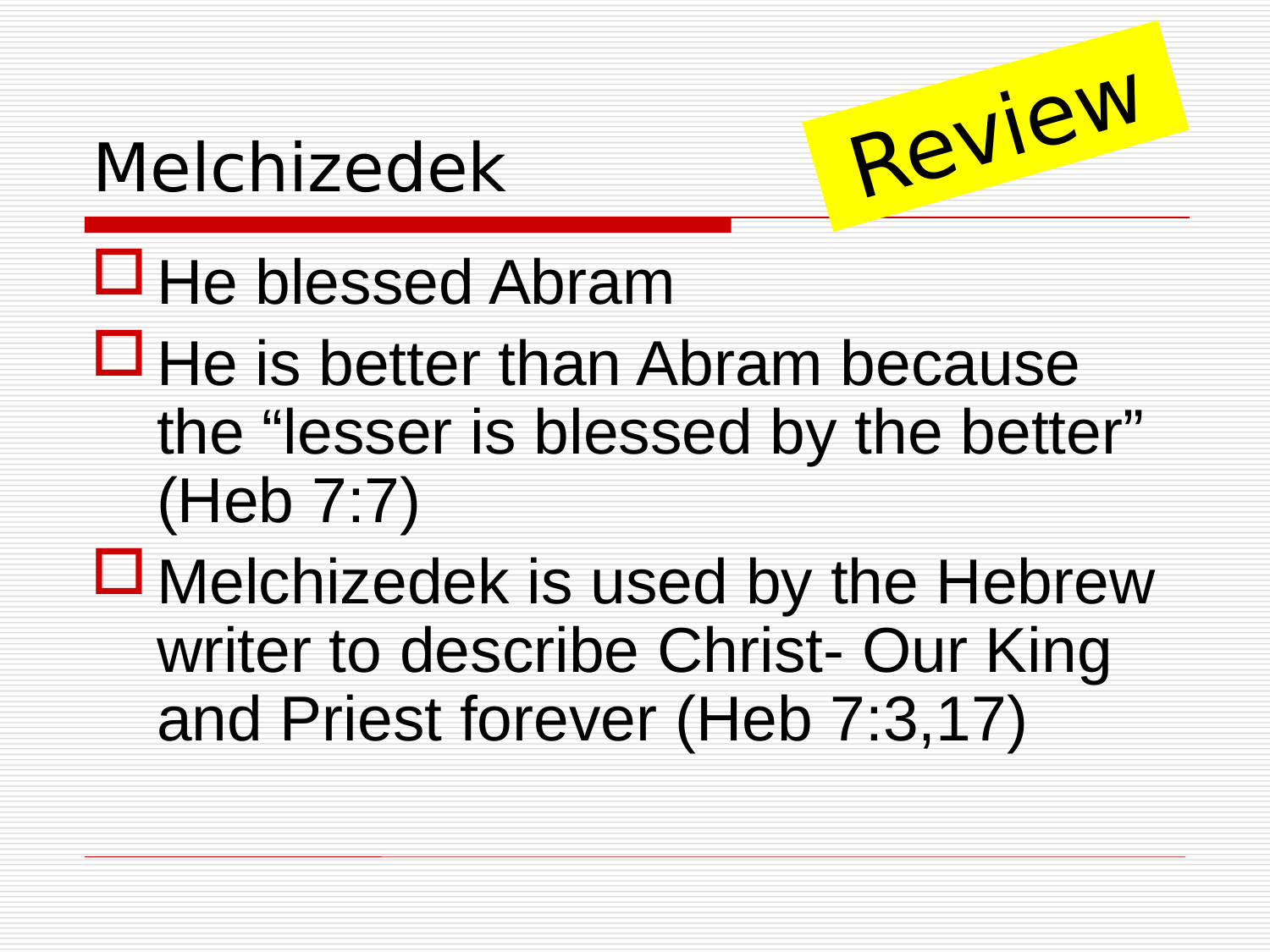

# Melchizedek
Review
He blessed Abram
He is better than Abram because the “lesser is blessed by the better” (Heb 7:7)
Melchizedek is used by the Hebrew writer to describe Christ- Our King and Priest forever (Heb 7:3,17)